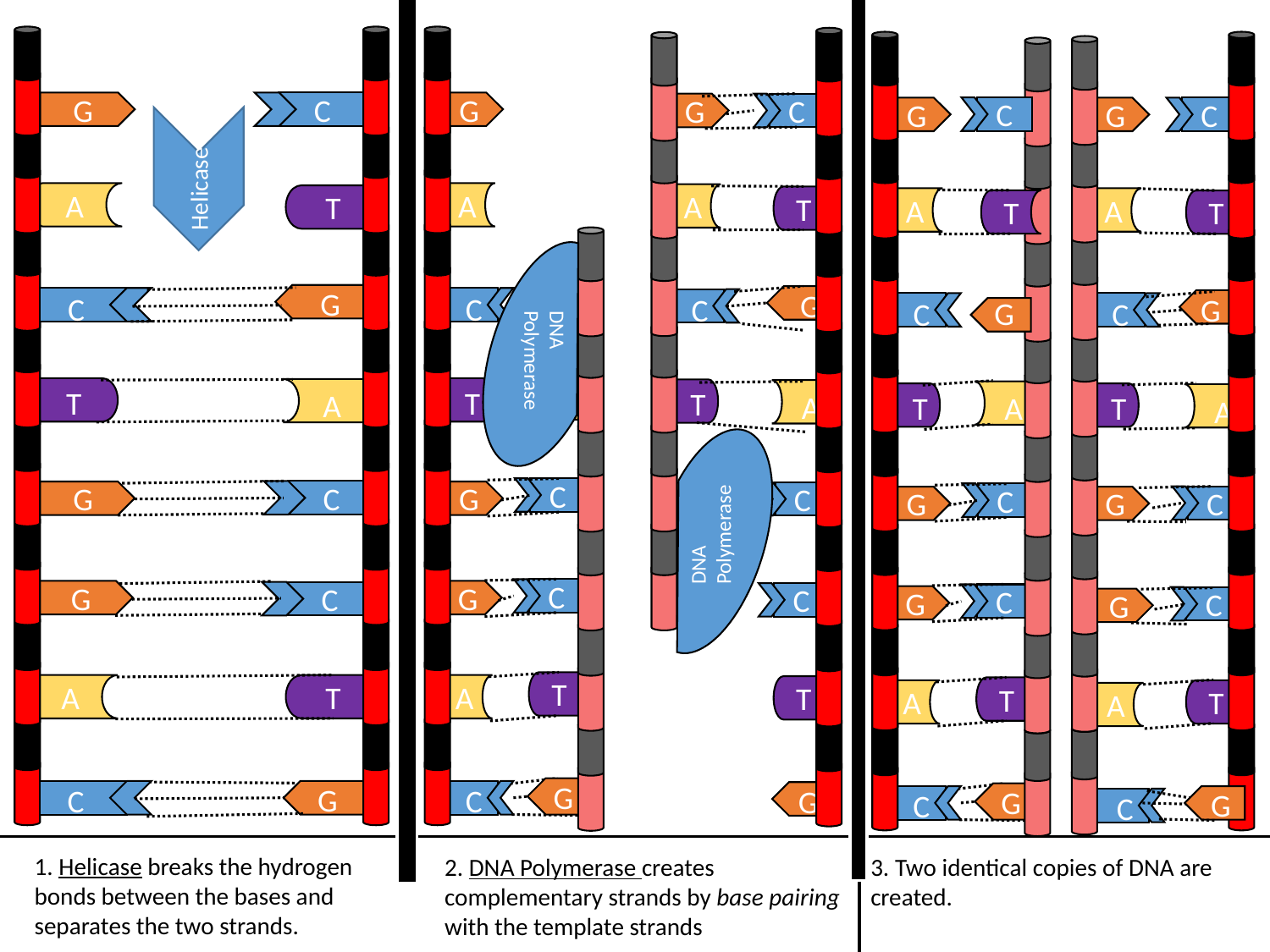

G
A
C

T

G
G
A
C

C
T
G

A

C

C
T
G

G
G
C

G
C
T

A

C
T
G

A

C

C
T
G

C
G
C

G
G
A
C

T

A
G
C

G
C
T

A

C

Helicase

A
T
T

DNA Polymerase

C

G
G

A

C

C
T
G

T

A

C

C
T
G

A

DNA Polymerase

G

C

G

C
G

A
T
A

C

G

C

1. Helicase breaks the hydrogen bonds between the bases and separates the two strands.
3. Two identical copies of DNA are created.
2. DNA Polymerase creates complementary strands by base pairing with the template strands